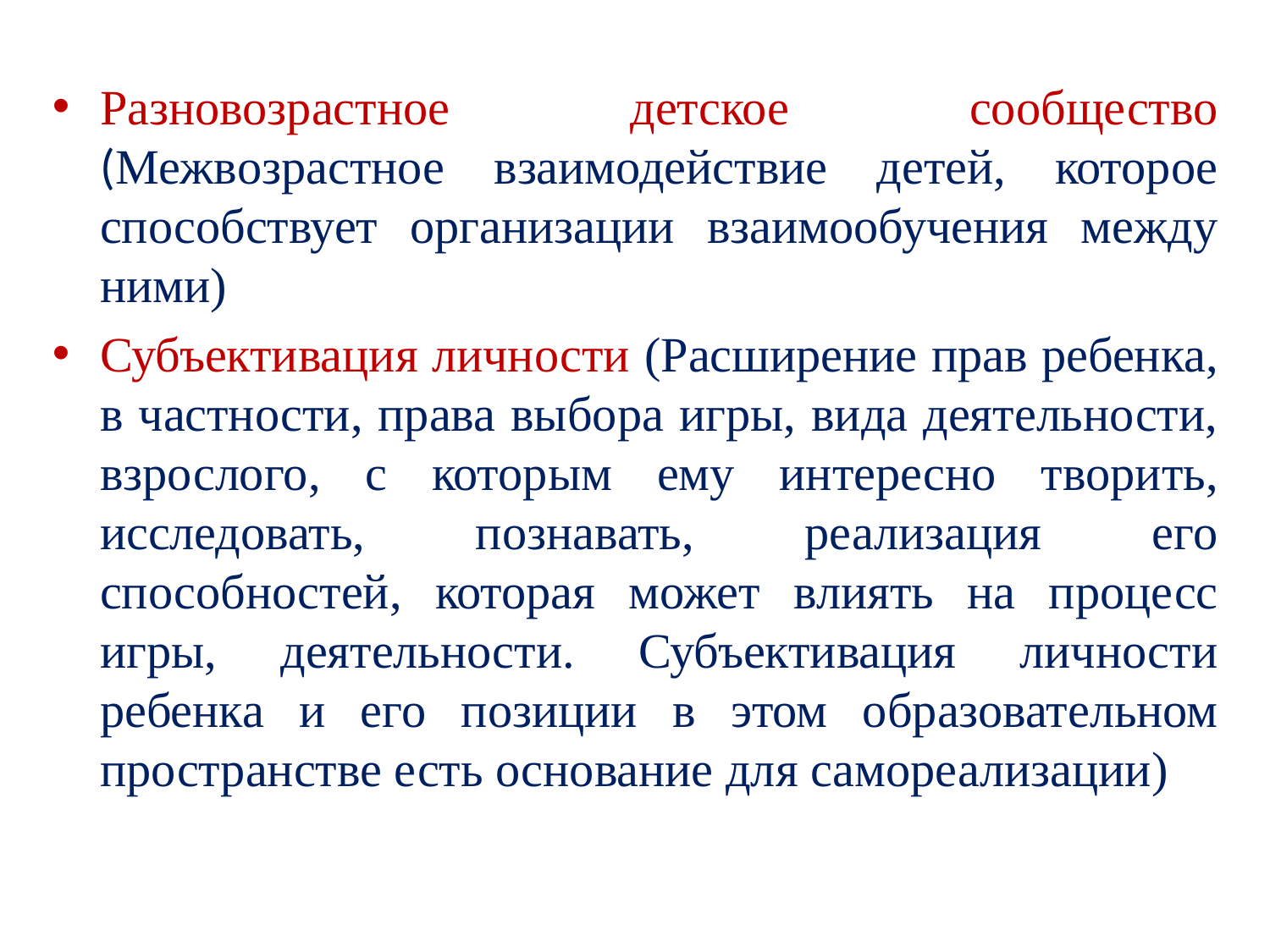

Разновозрастное детское сообщество (Межвозрастное взаимодействие детей, которое способствует организации взаимообучения между ними)
Субъективация личности (Расширение прав ребенка, в частности, права выбора игры, вида деятельности, взрослого, с которым ему интересно творить, исследовать, познавать, реализация его способностей, которая может влиять на процесс игры, деятельности. Субъективация личности ребенка и его позиции в этом образовательном пространстве есть основание для самореализации)